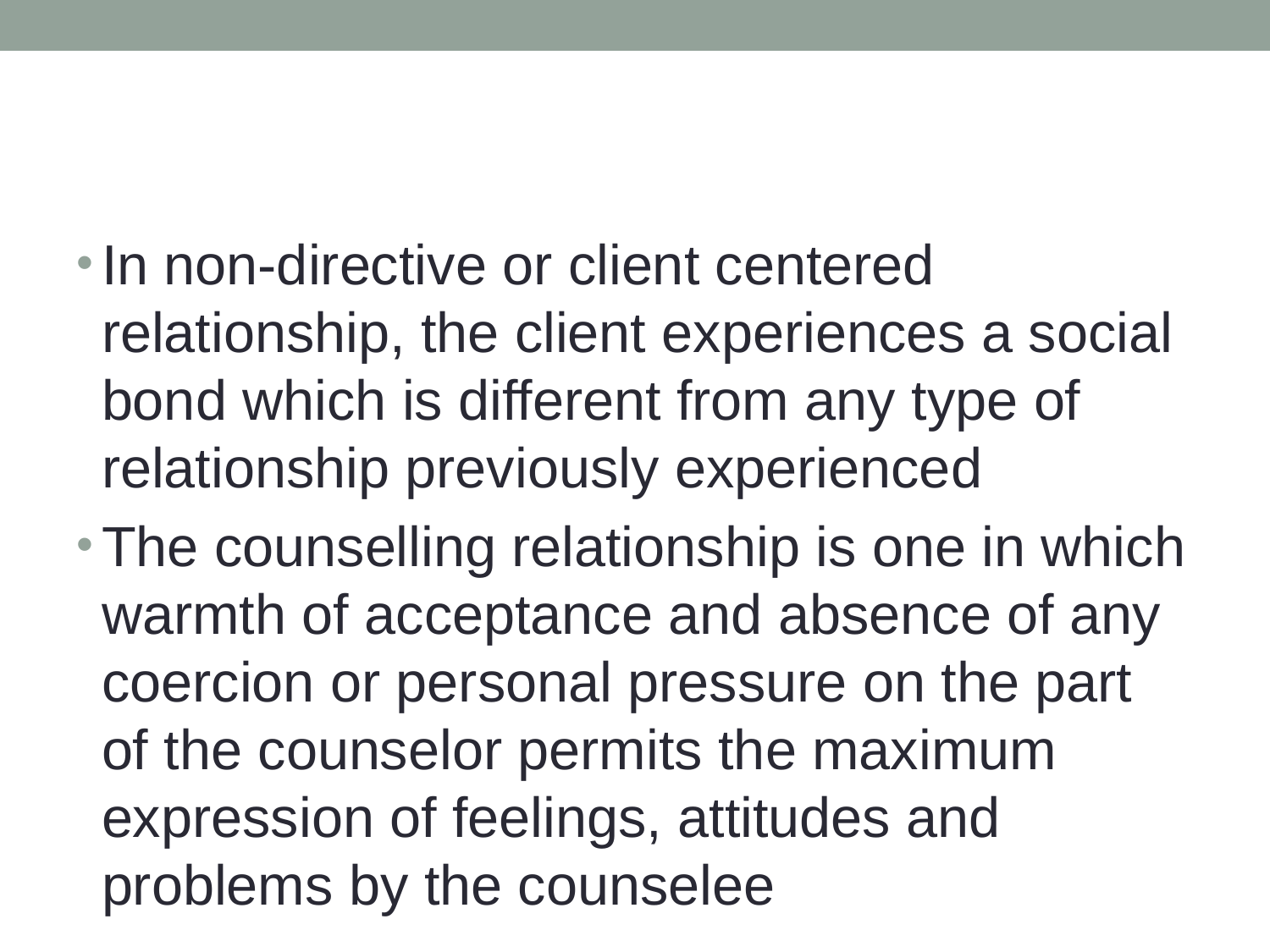

#
In non-directive or client centered relationship, the client experiences a social bond which is different from any type of relationship previously experienced
The counselling relationship is one in which warmth of acceptance and absence of any coercion or personal pressure on the part of the counselor permits the maximum expression of feelings, attitudes and problems by the counselee